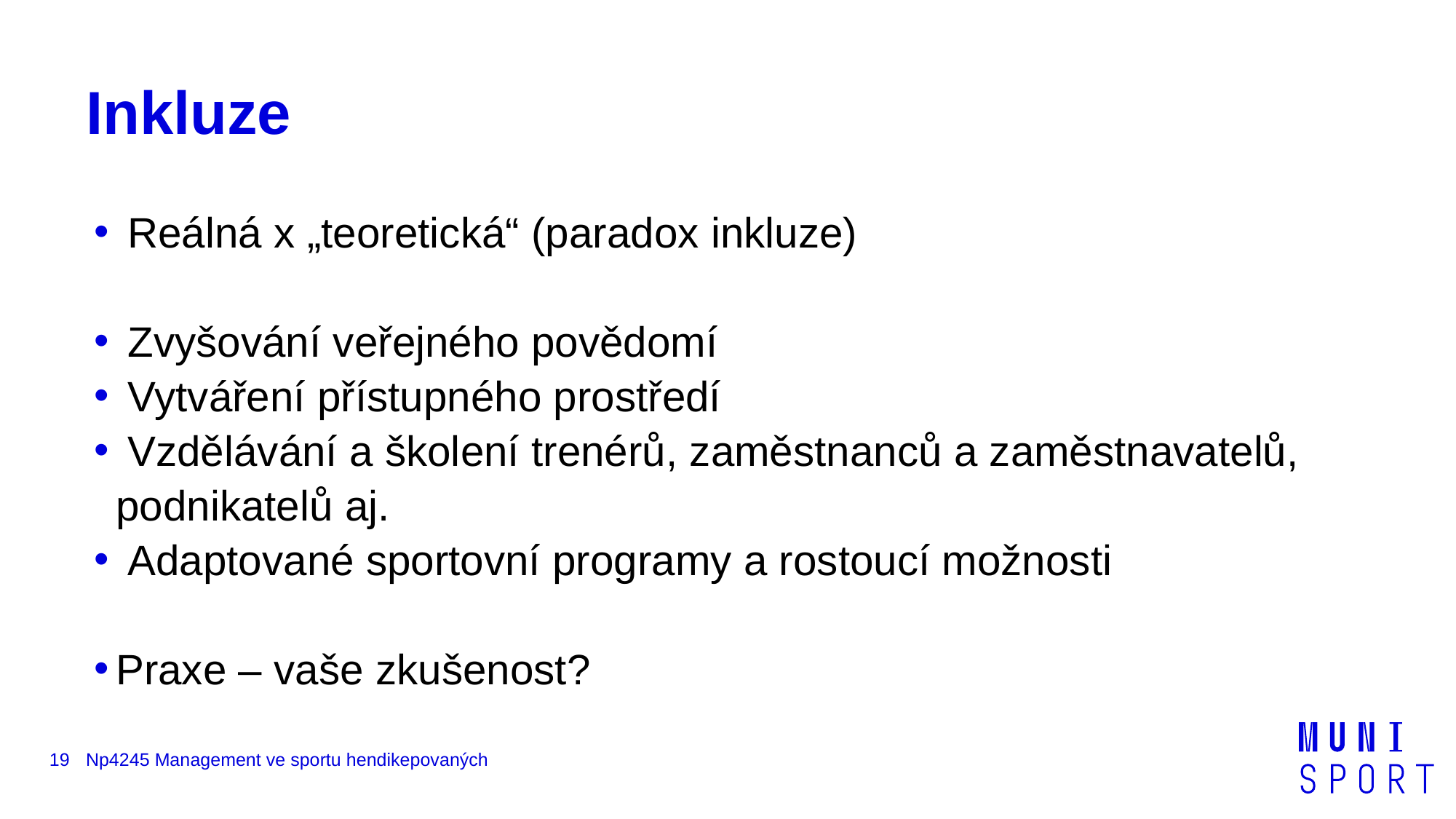

# Inkluze
 Reálná x „teoretická“ (paradox inkluze)

 Zvyšování veřejného povědomí
 Vytváření přístupného prostředí
 Vzdělávání a školení trenérů, zaměstnanců a zaměstnavatelů, podnikatelů aj.
 Adaptované sportovní programy a rostoucí možnosti

Praxe – vaše zkušenost?
19
Np4245 Management ve sportu hendikepovaných